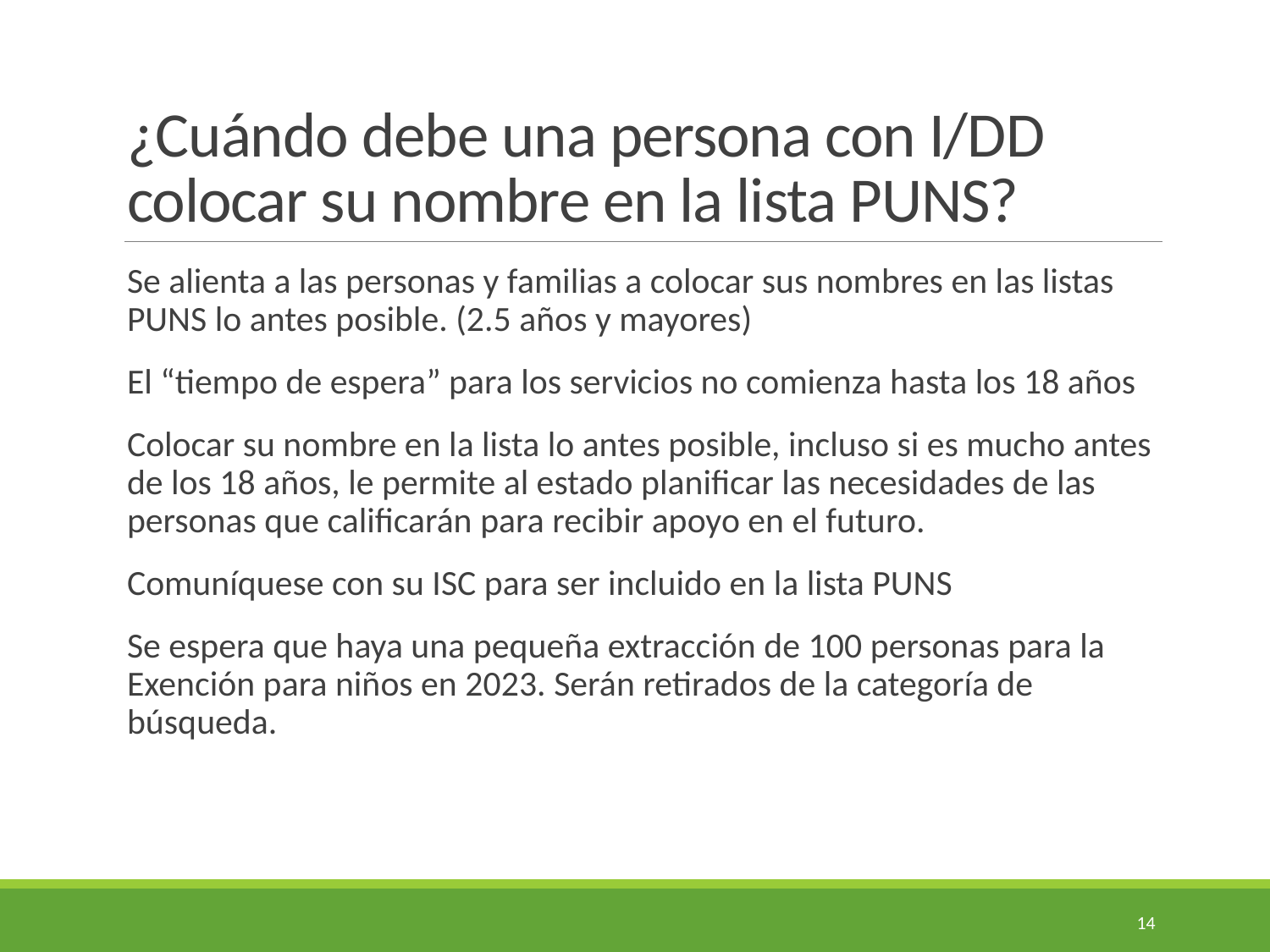

# ¿Cuándo debe una persona con I/DD colocar su nombre en la lista PUNS?
Se alienta a las personas y familias a colocar sus nombres en las listas PUNS lo antes posible. (2.5 años y mayores)
El “tiempo de espera” para los servicios no comienza hasta los 18 años
Colocar su nombre en la lista lo antes posible, incluso si es mucho antes de los 18 años, le permite al estado planificar las necesidades de las personas que calificarán para recibir apoyo en el futuro.
Comuníquese con su ISC para ser incluido en la lista PUNS
Se espera que haya una pequeña extracción de 100 personas para la Exención para niños en 2023. Serán retirados de la categoría de búsqueda.
14